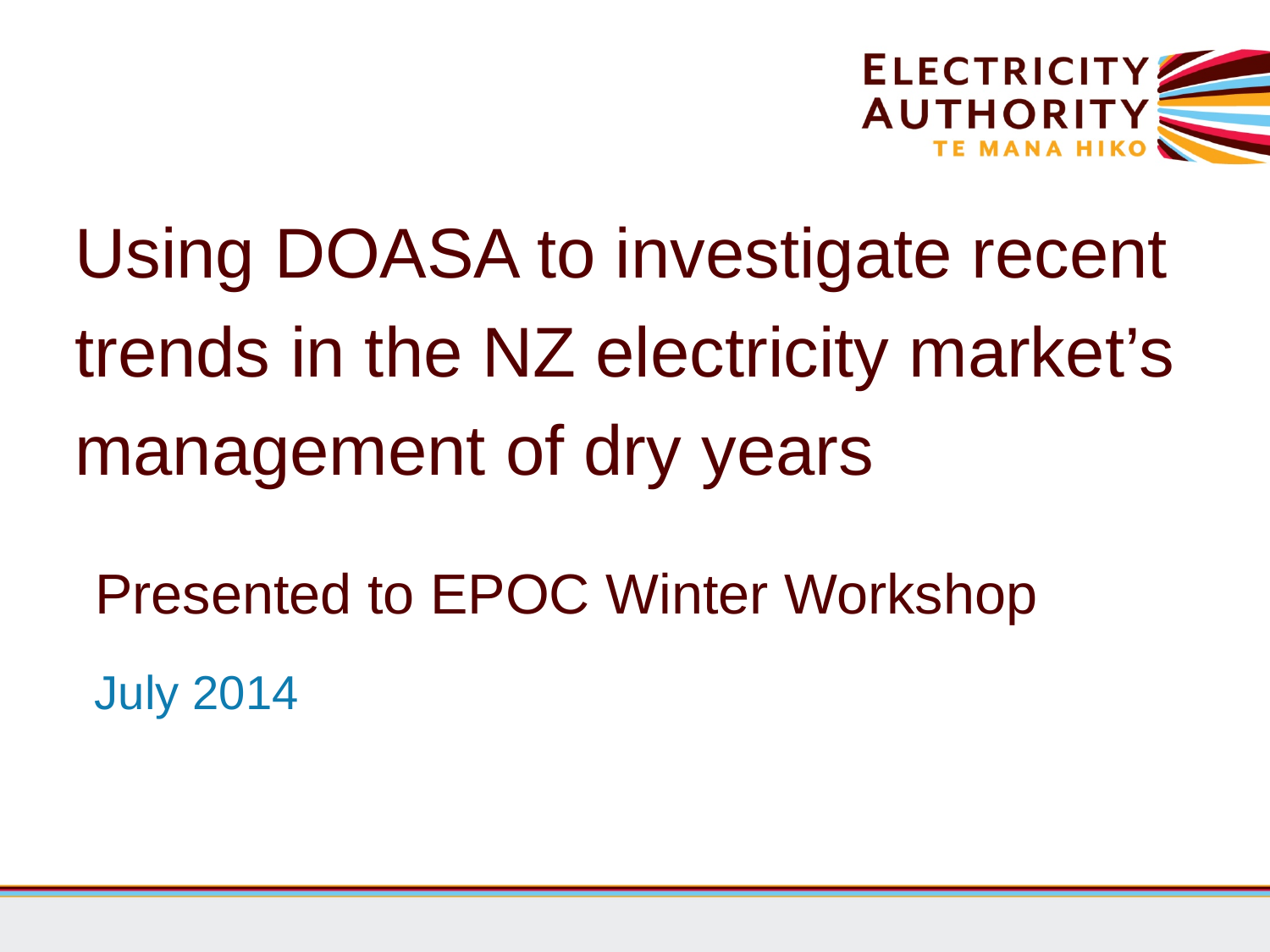

# Using DOASA to investigate recent trends in the NZ electricity market’s management of dry years
Presented to EPOC Winter Workshop
July 2014